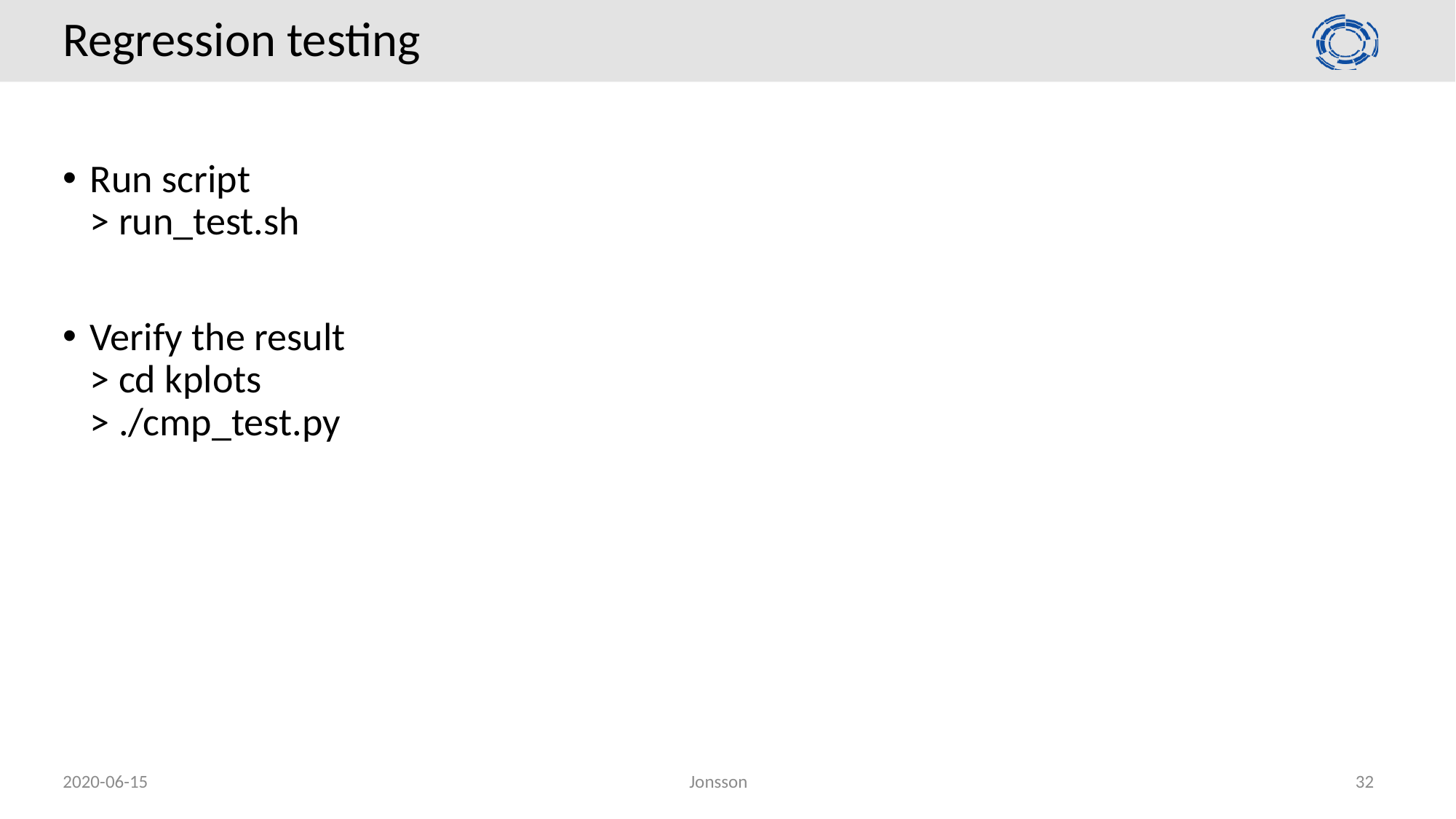

# Regression testing
Run script
> run_test.sh

Verify the result
> cd kplots
> ./cmp_test.py
2020-06-15
Jonsson
32